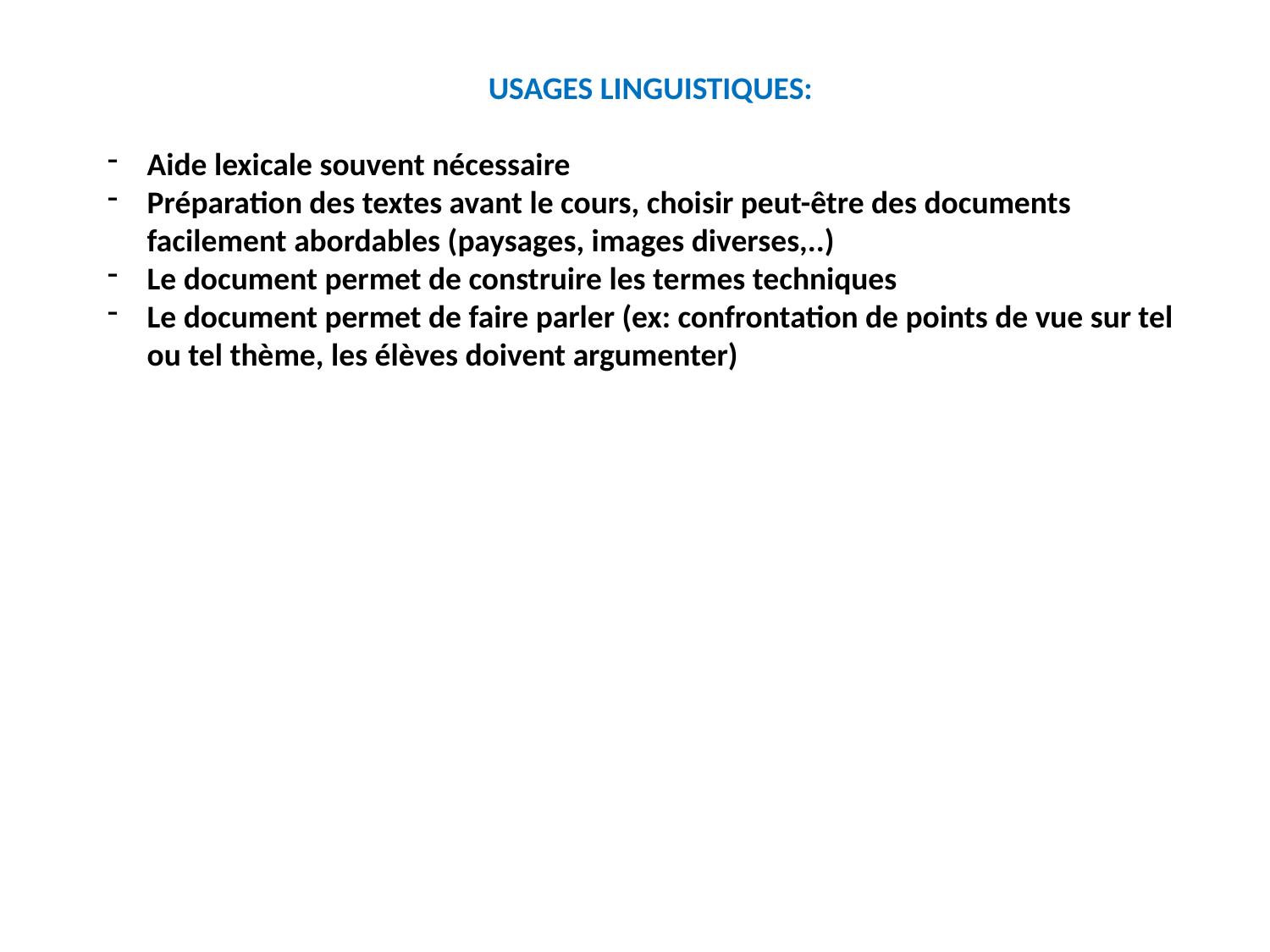

USAGES LINGUISTIQUES:

Aide lexicale souvent nécessaire
Préparation des textes avant le cours, choisir peut-être des documents facilement abordables (paysages, images diverses,..)
Le document permet de construire les termes techniques
Le document permet de faire parler (ex: confrontation de points de vue sur tel ou tel thème, les élèves doivent argumenter)